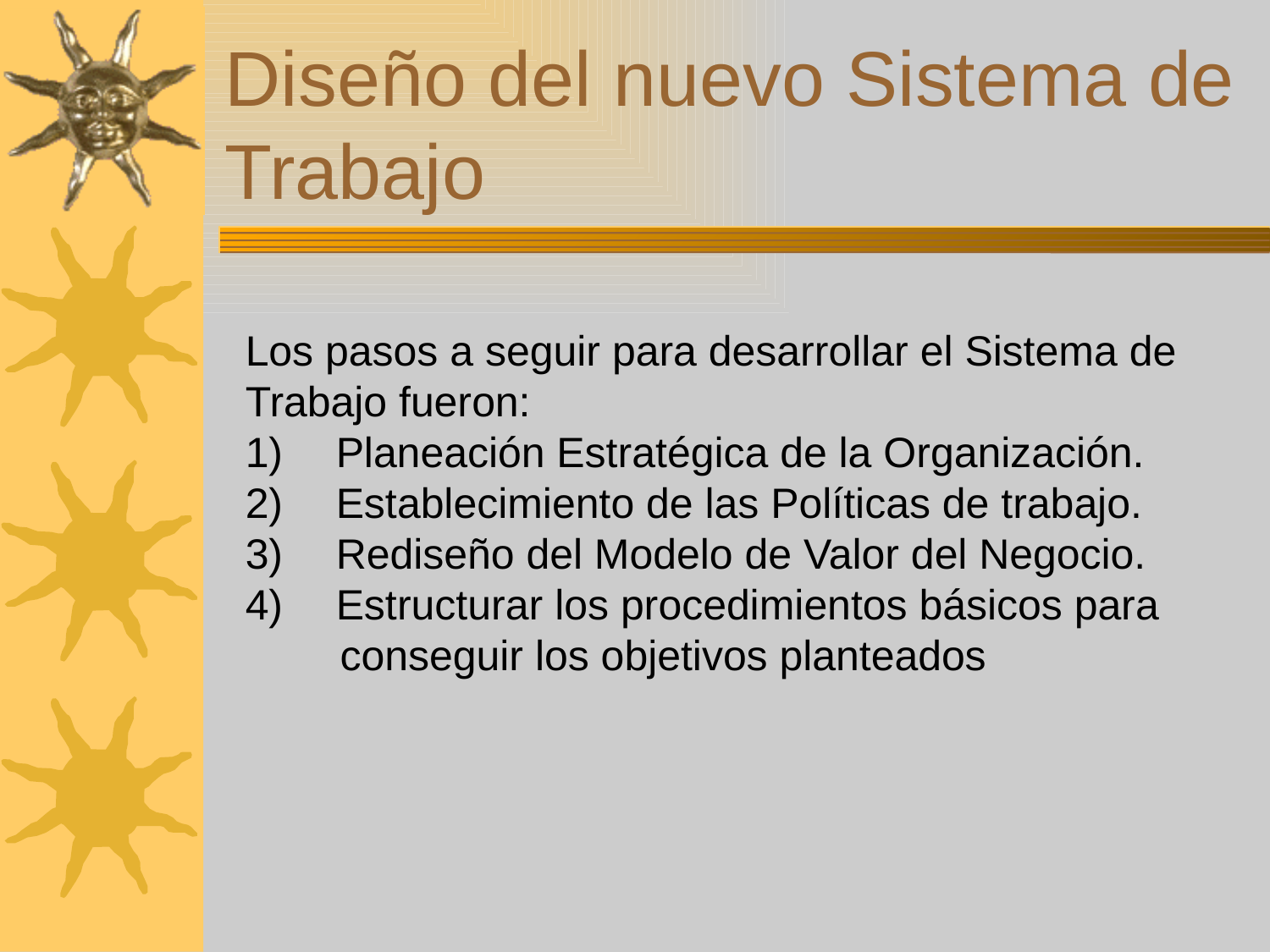

# Diseño del nuevo Sistema de Trabajo
Los pasos a seguir para desarrollar el Sistema de
Trabajo fueron:
1)     Planeación Estratégica de la Organización.
2)     Establecimiento de las Políticas de trabajo.
3)     Rediseño del Modelo de Valor del Negocio.
4)     Estructurar los procedimientos básicos para
        conseguir los objetivos planteados